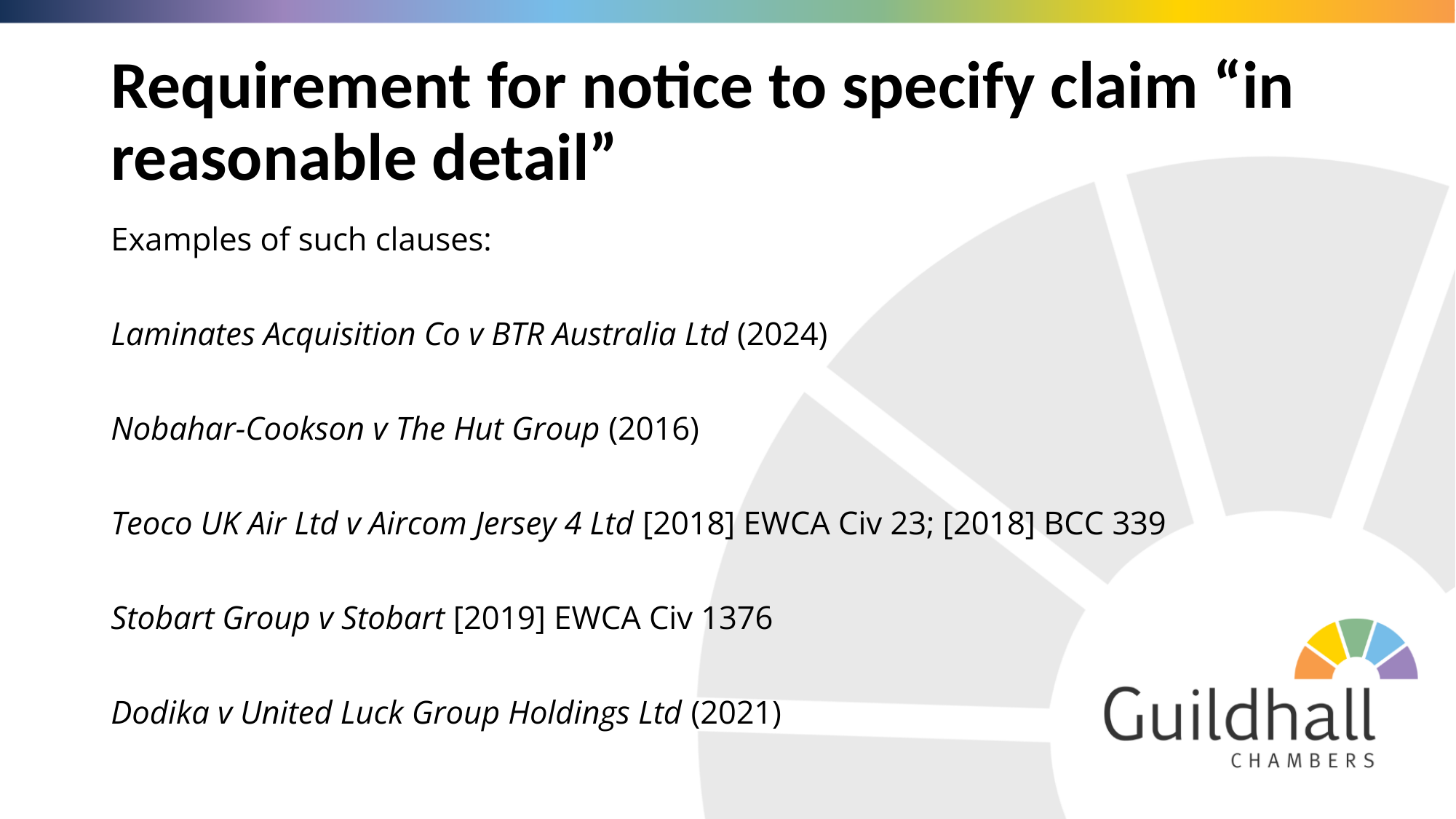

# Requirement for notice to specify claim “in reasonable detail”
Examples of such clauses:

Laminates Acquisition Co v BTR Australia Ltd (2024)

Nobahar-Cookson v The Hut Group (2016)

Teoco UK Air Ltd v Aircom Jersey 4 Ltd [2018] EWCA Civ 23; [2018] BCC 339

Stobart Group v Stobart [2019] EWCA Civ 1376

Dodika v United Luck Group Holdings Ltd (2021)